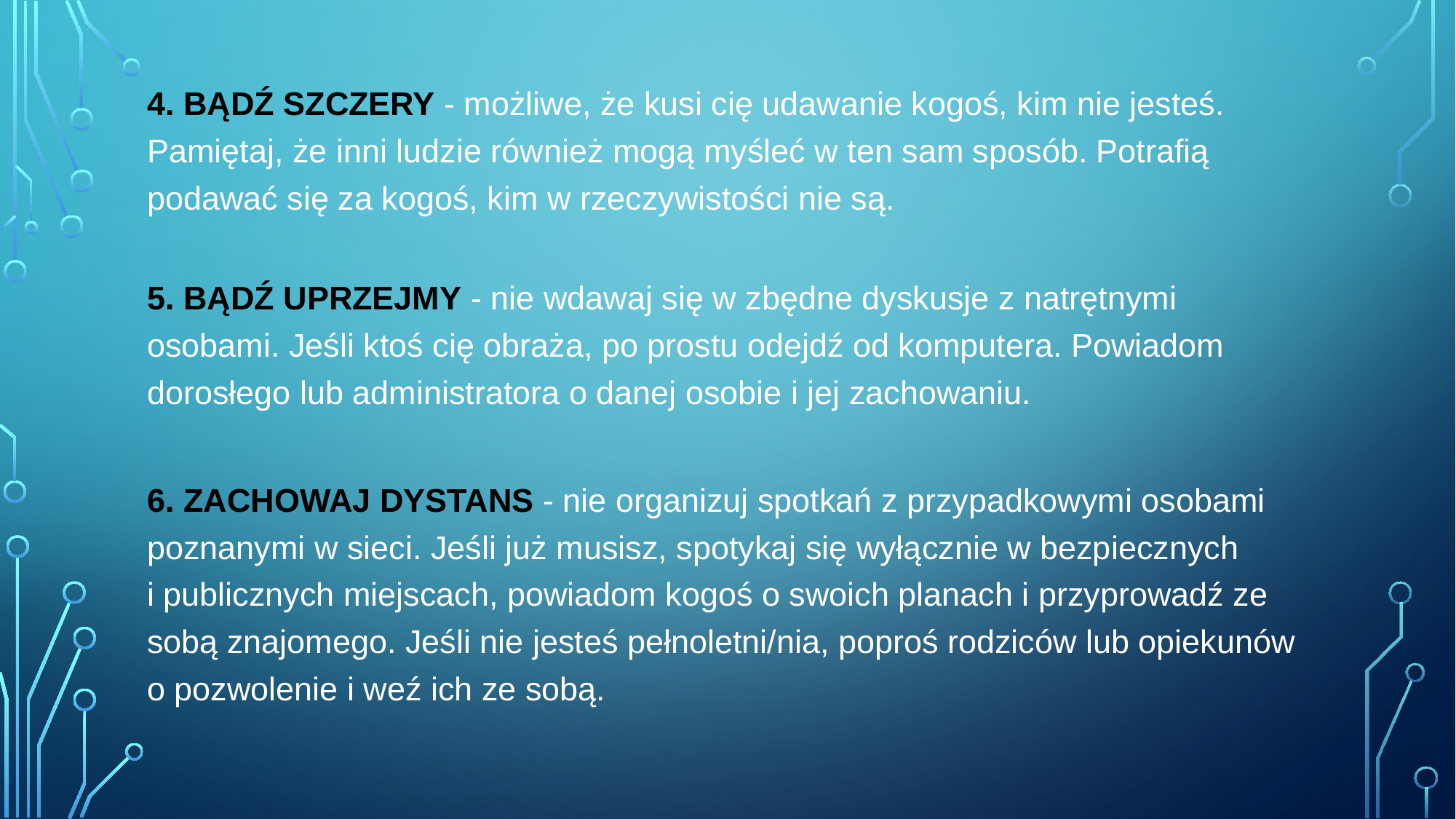

4. BĄDŹ SZCZERY - możliwe, że kusi cię udawanie kogoś, kim nie jesteś. Pamiętaj, że inni ludzie również mogą myśleć w ten sam sposób. Potrafią podawać się za kogoś, kim w rzeczywistości nie są.
5. BĄDŹ UPRZEJMY - nie wdawaj się w zbędne dyskusje z natrętnymi osobami. Jeśli ktoś cię obraża, po prostu odejdź od komputera. Powiadom dorosłego lub administratora o danej osobie i jej zachowaniu.
6. ZACHOWAJ DYSTANS - nie organizuj spotkań z przypadkowymi osobami poznanymi w sieci. Jeśli już musisz, spotykaj się wyłącznie w bezpiecznych
i publicznych miejscach, powiadom kogoś o swoich planach i przyprowadź ze sobą znajomego. Jeśli nie jesteś pełnoletni/nia, poproś rodziców lub opiekunów
o pozwolenie i weź ich ze sobą.